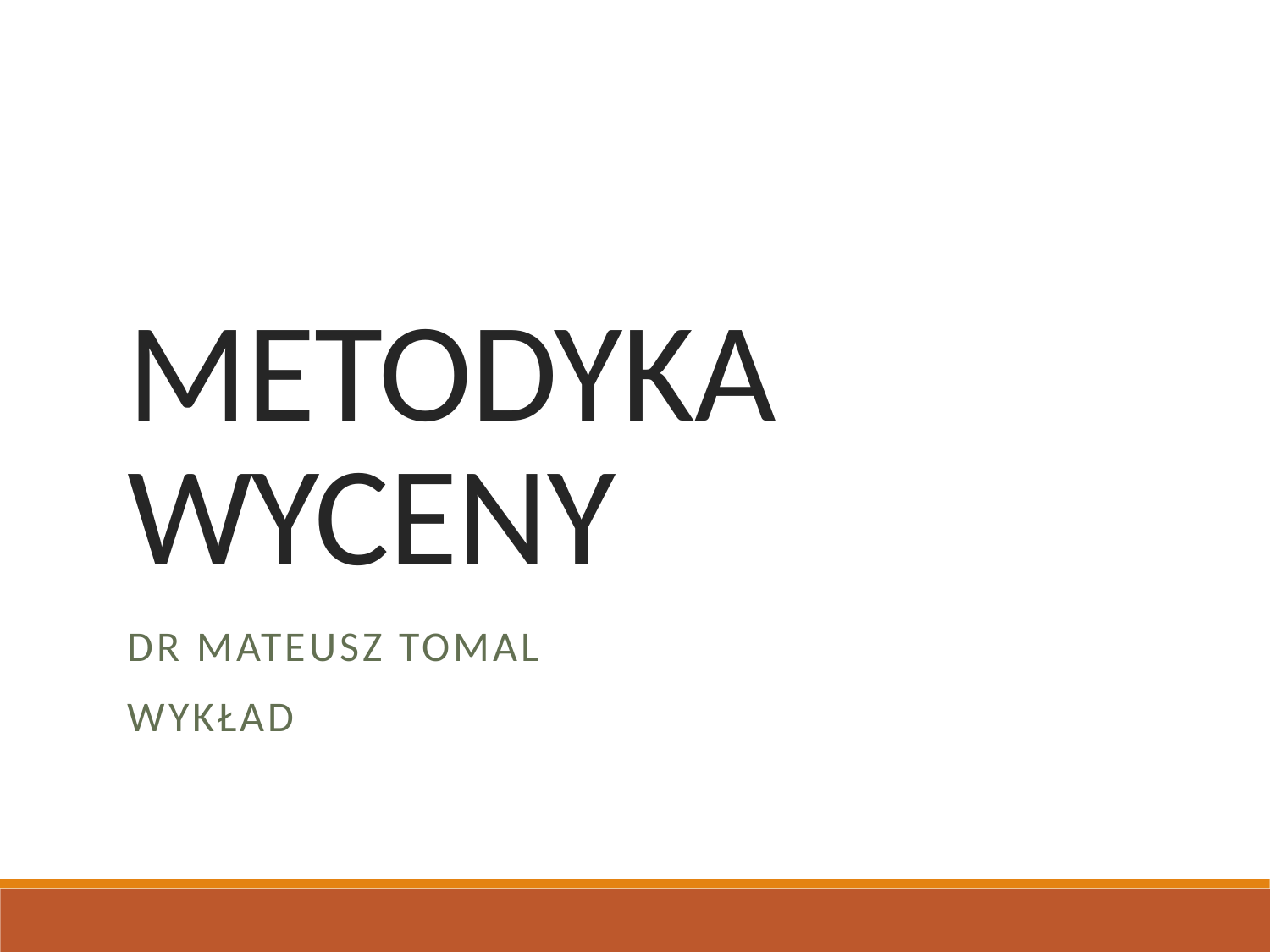

# METODYKA WYCENY
Dr Mateusz tomal
Wykład